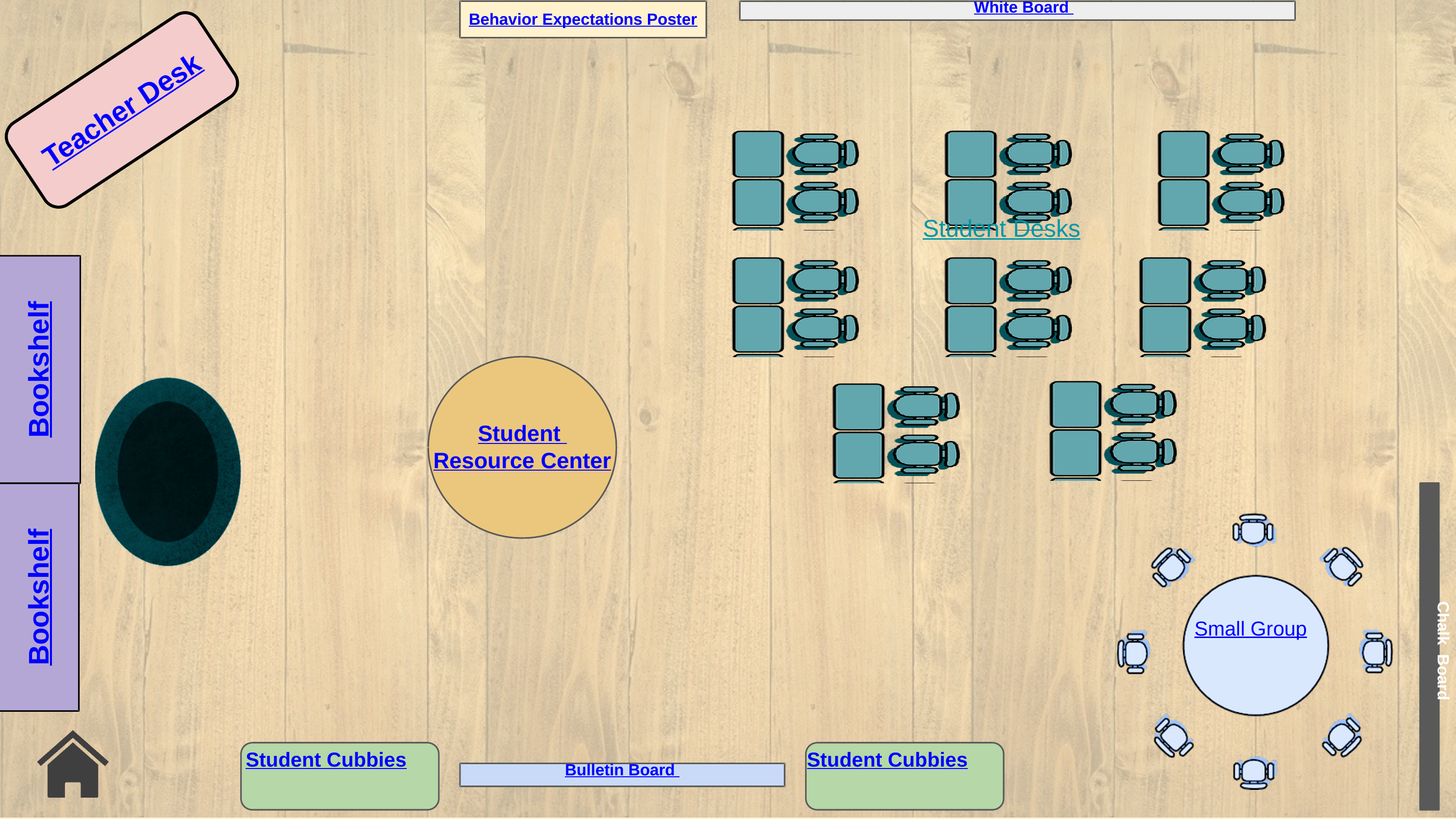

White Board

Behavior Expectations Poster

Teacher Desk

Student Desks

Bookshelf

Student
Resource Center

Bookshelf

Small Group

Chalk  Board

Student Cubbies

Student Cubbies

Bulletin Board